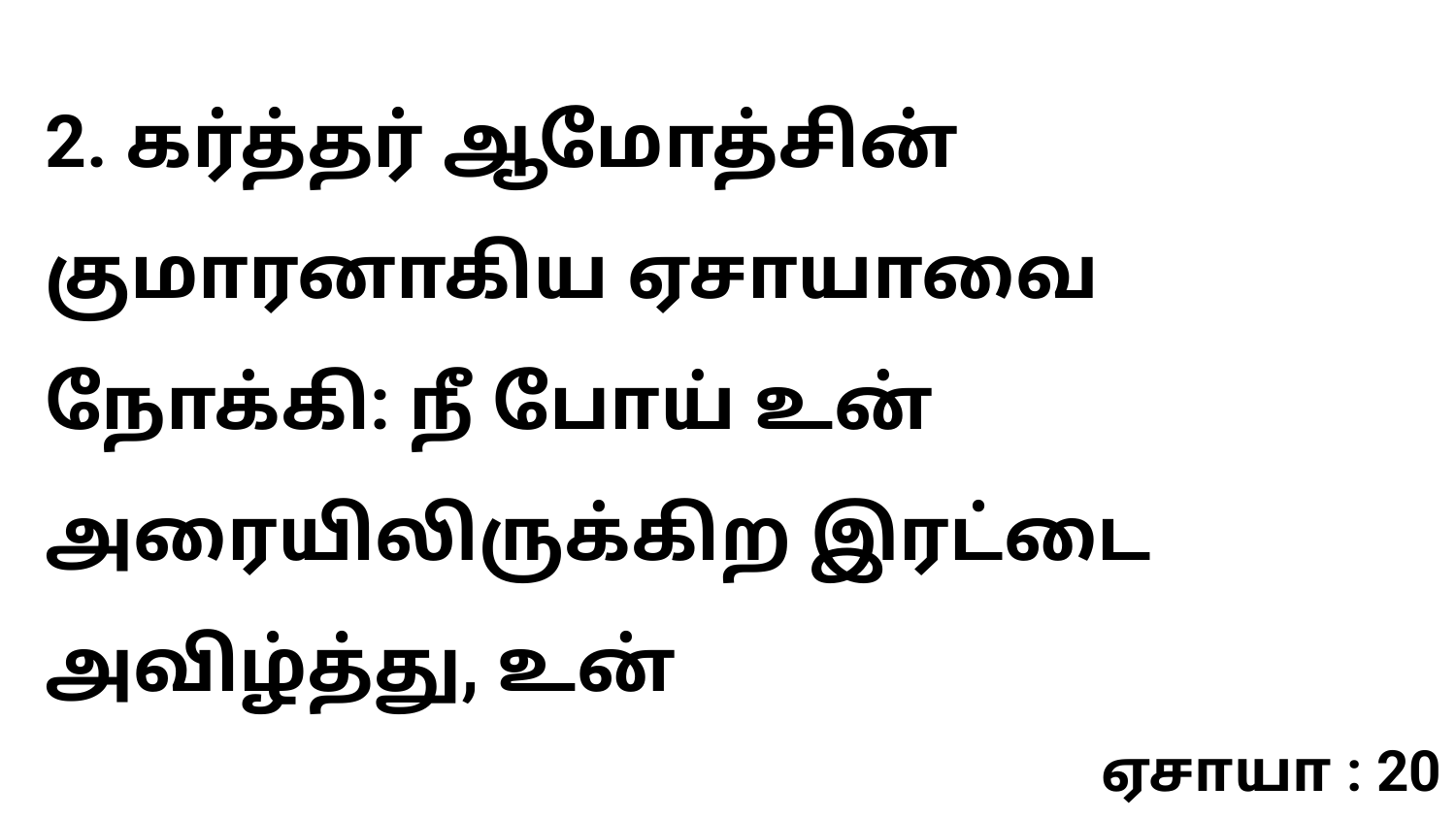

2. கர்த்தர் ஆமோத்சின் குமாரனாகிய ஏசாயாவை நோக்கி: நீ போய் உன் அரையிலிருக்கிற இரட்டை அவிழ்த்து, உன்
ஏசாயா : 20